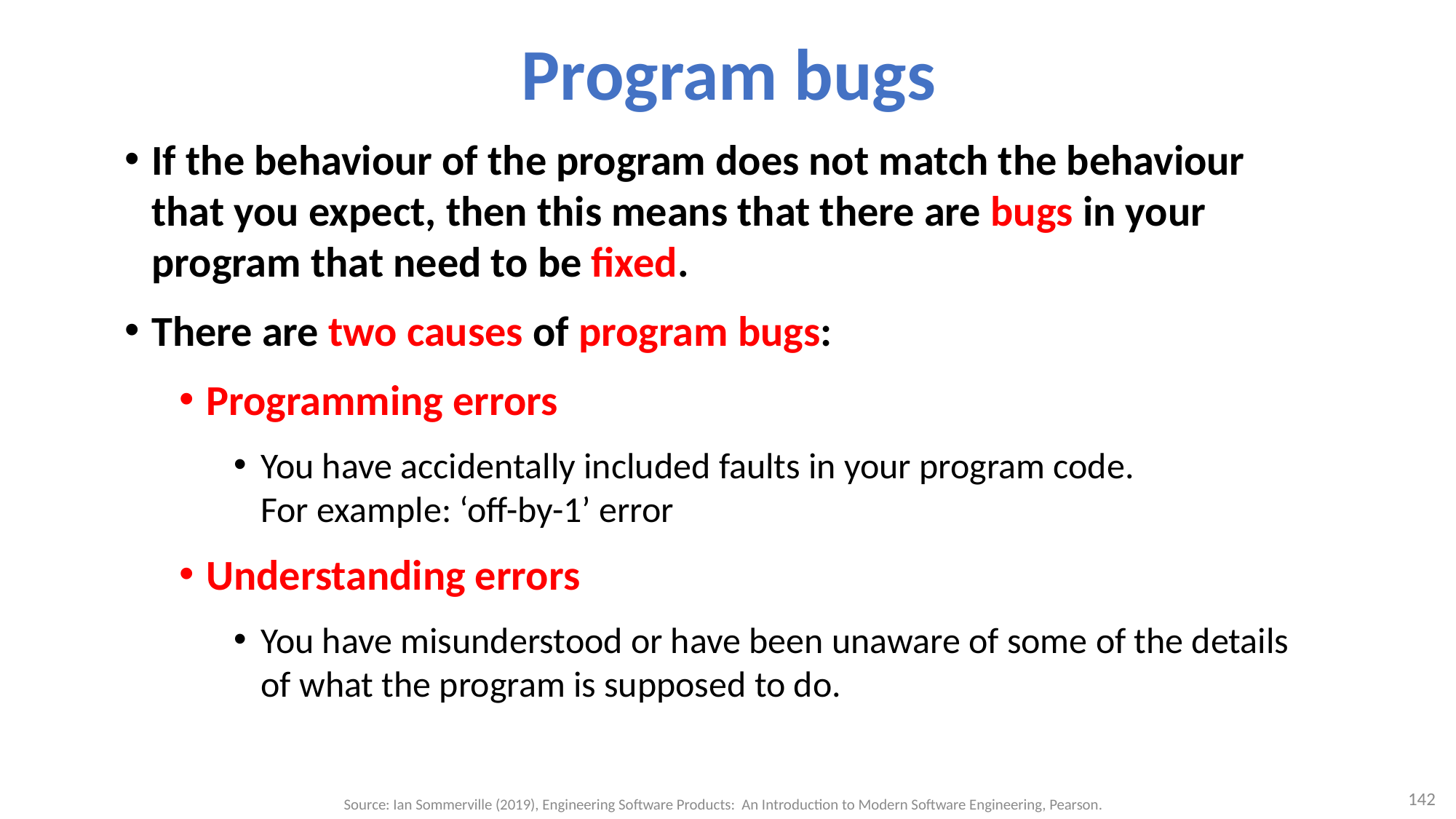

# Program bugs
If the behaviour of the program does not match the behaviour that you expect, then this means that there are bugs in your program that need to be fixed.
There are two causes of program bugs:
Programming errors
You have accidentally included faults in your program code.
For example: ‘off-by-1’ error
Understanding errors
You have misunderstood or have been unaware of some of the details of what the program is supposed to do.
142
Source: Ian Sommerville (2019), Engineering Software Products:  An Introduction to Modern Software Engineering, Pearson.